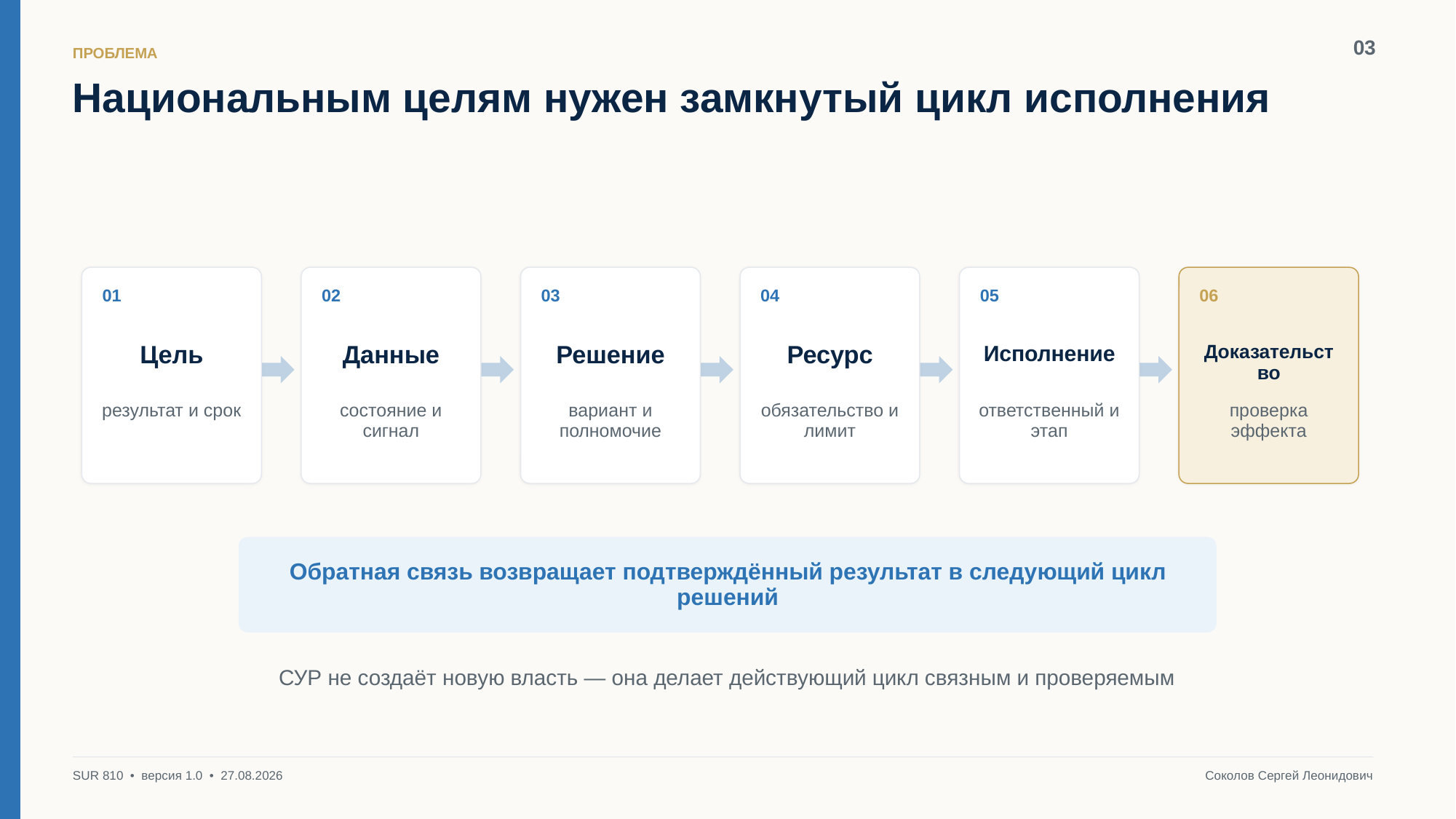

03
ПРОБЛЕМА
Национальным целям нужен замкнутый цикл исполнения

01
02
03
04
05
06
Цель
Данные
Решение
Ресурс
Исполнение
Доказательство

результат и срок
состояние и сигнал
вариант и полномочие
обязательство и лимит
ответственный и этап
проверка эффекта

Обратная связь возвращает подтверждённый результат в следующий цикл решений
СУР не создаёт новую власть — она делает действующий цикл связным и проверяемым

SUR 810  •  версия 1.0  •  27.08.2026
Соколов Сергей Леонидович